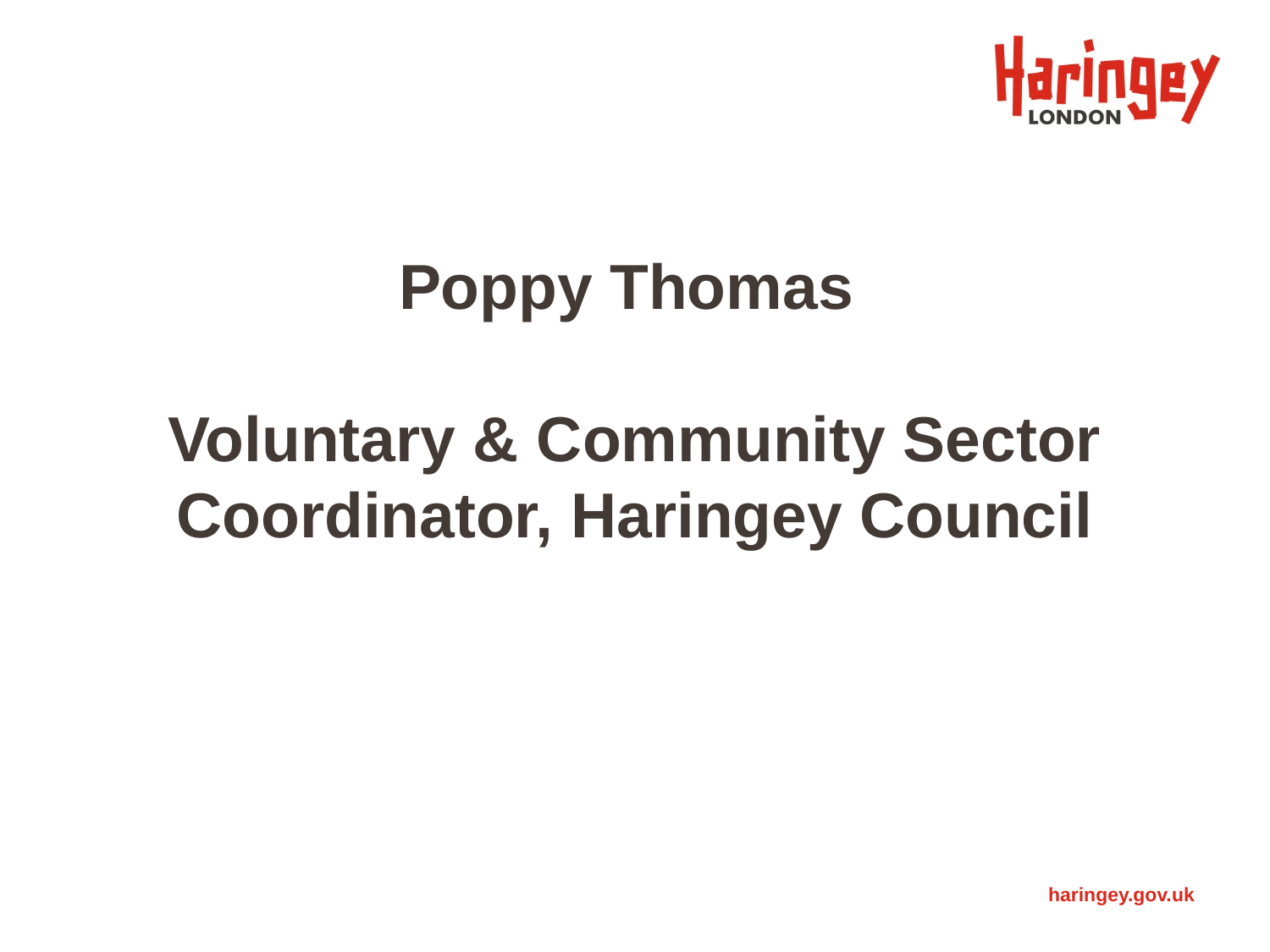

# Poppy Thomas Voluntary & Community Sector Coordinator, Haringey Council
haringey.gov.uk